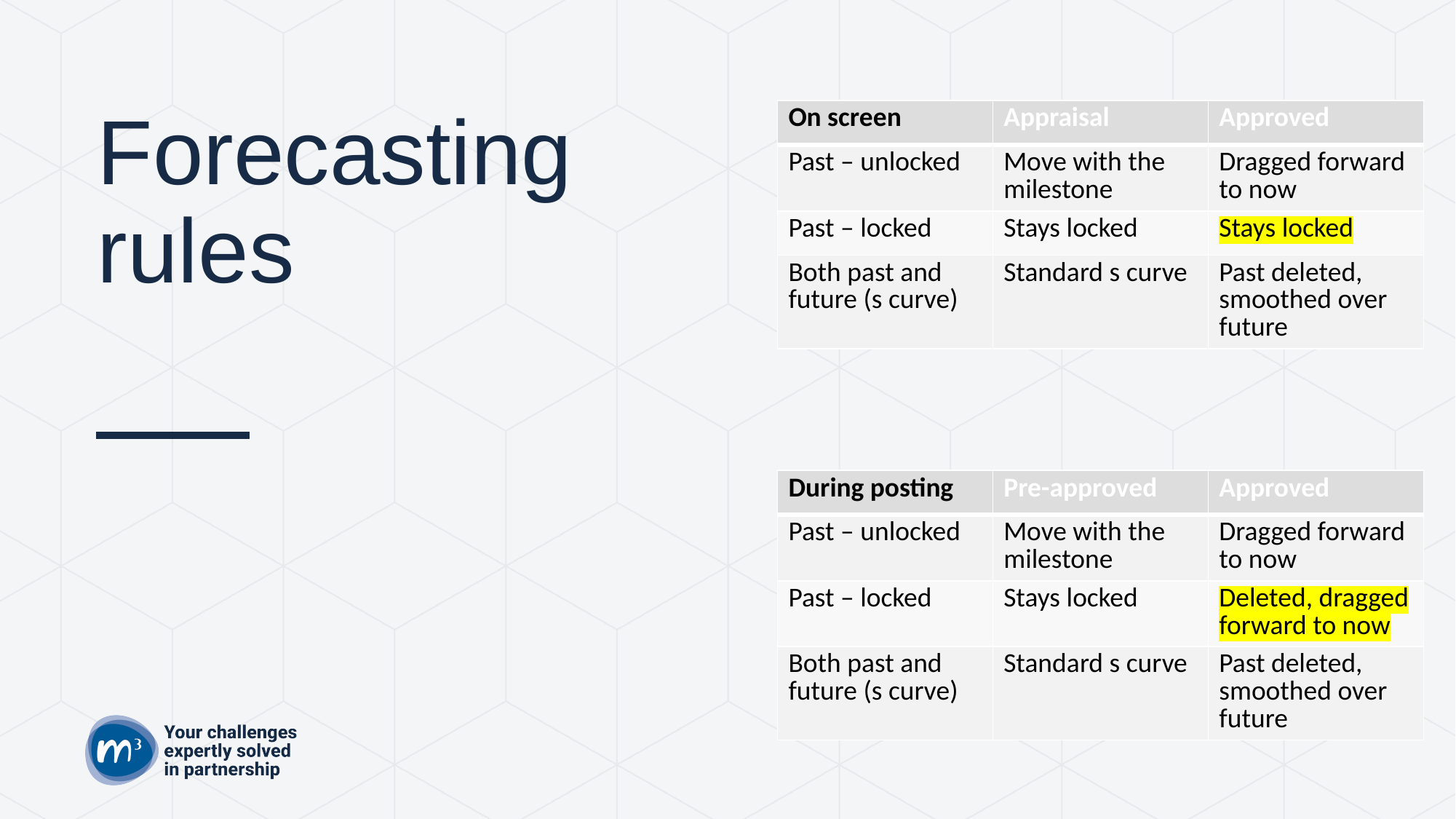

# Forecasting rules
| On screen | Appraisal | Approved |
| --- | --- | --- |
| Past – unlocked | Move with the milestone | Dragged forward to now |
| Past – locked | Stays locked | Stays locked |
| Both past and future (s curve) | Standard s curve | Past deleted, smoothed over future |
| During posting | Pre-approved | Approved |
| --- | --- | --- |
| Past – unlocked | Move with the milestone | Dragged forward to now |
| Past – locked | Stays locked | Deleted, dragged forward to now |
| Both past and future (s curve) | Standard s curve | Past deleted, smoothed over future |